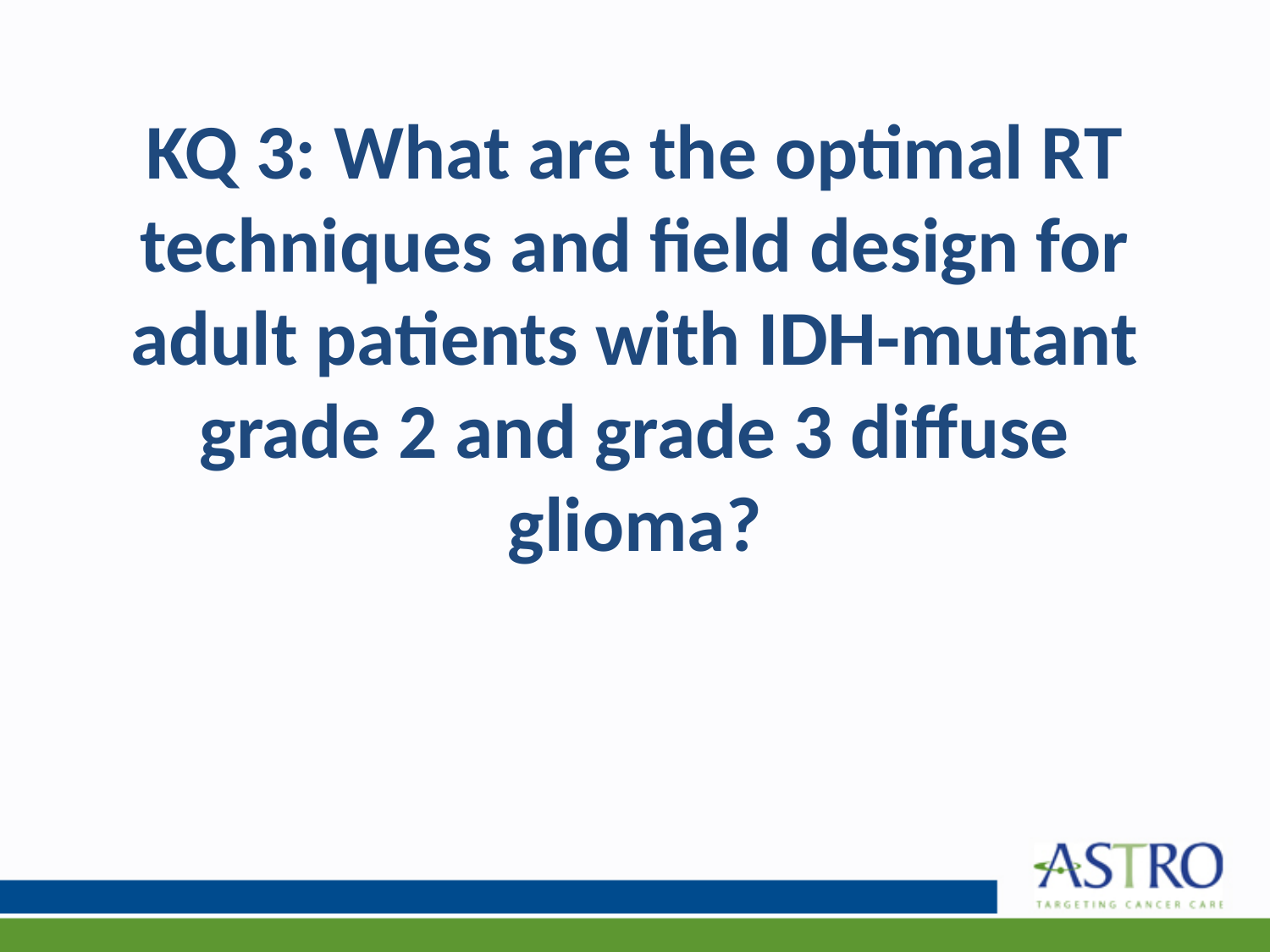

# KQ 3: What are the optimal RT techniques and field design for adult patients with IDH-mutant grade 2 and grade 3 diffuse glioma?